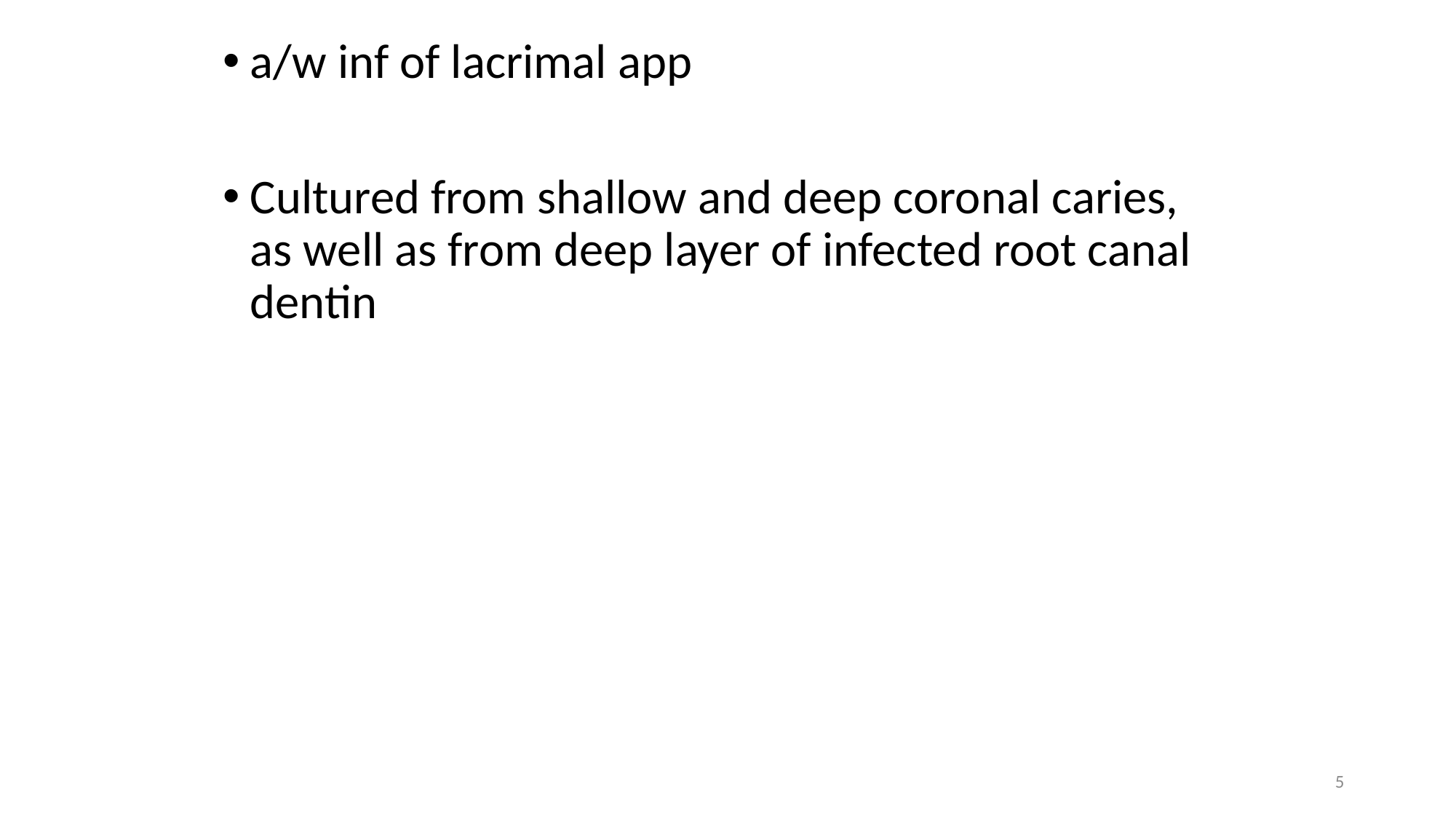

a/w inf of lacrimal app

Cultured from shallow and deep coronal caries, as well as from deep layer of infected root canal dentin

5